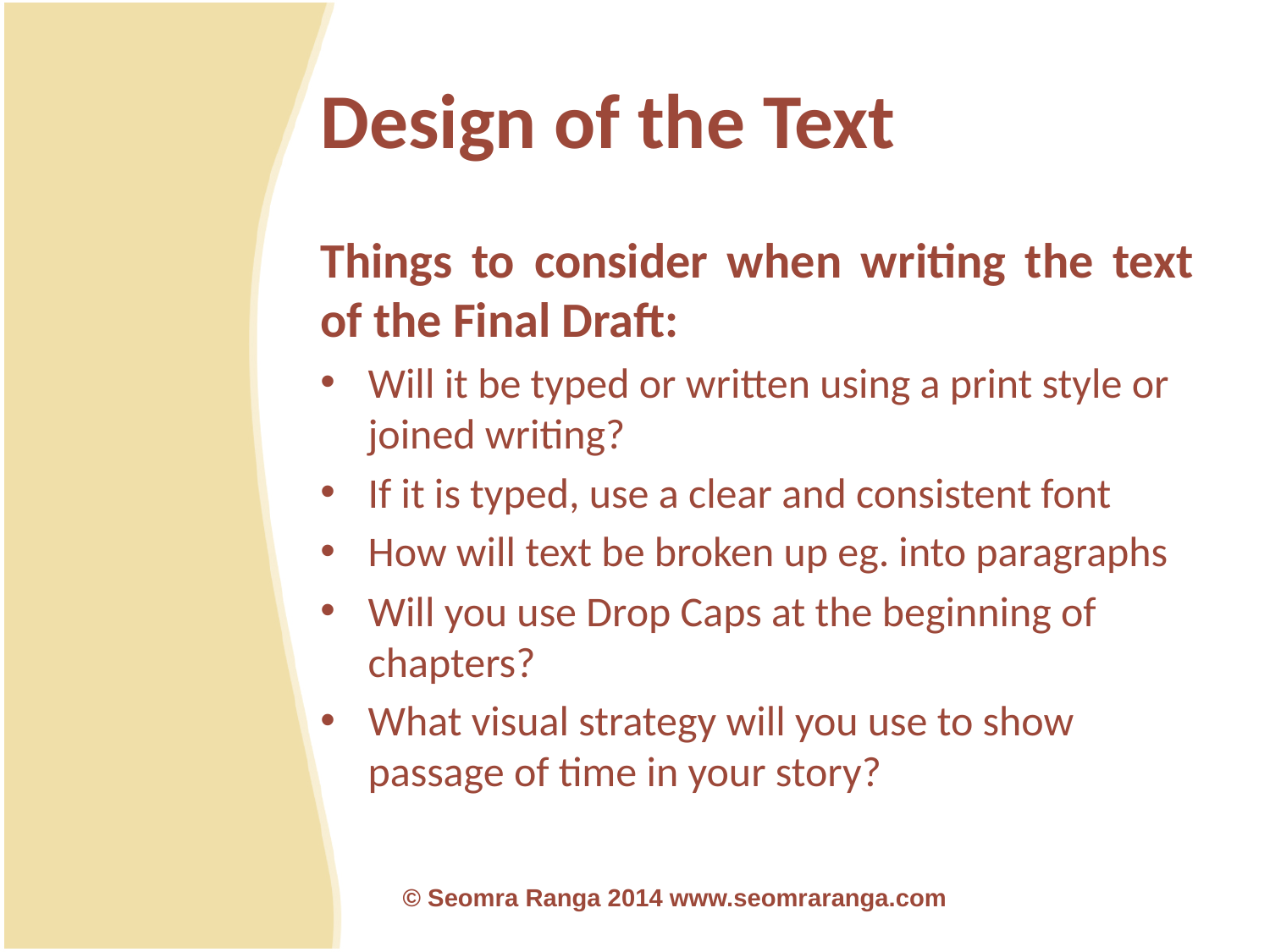

# Design of the Text
Things to consider when writing the text of the Final Draft:
Will it be typed or written using a print style or joined writing?
If it is typed, use a clear and consistent font
How will text be broken up eg. into paragraphs
Will you use Drop Caps at the beginning of chapters?
What visual strategy will you use to show passage of time in your story?
© Seomra Ranga 2014 www.seomraranga.com